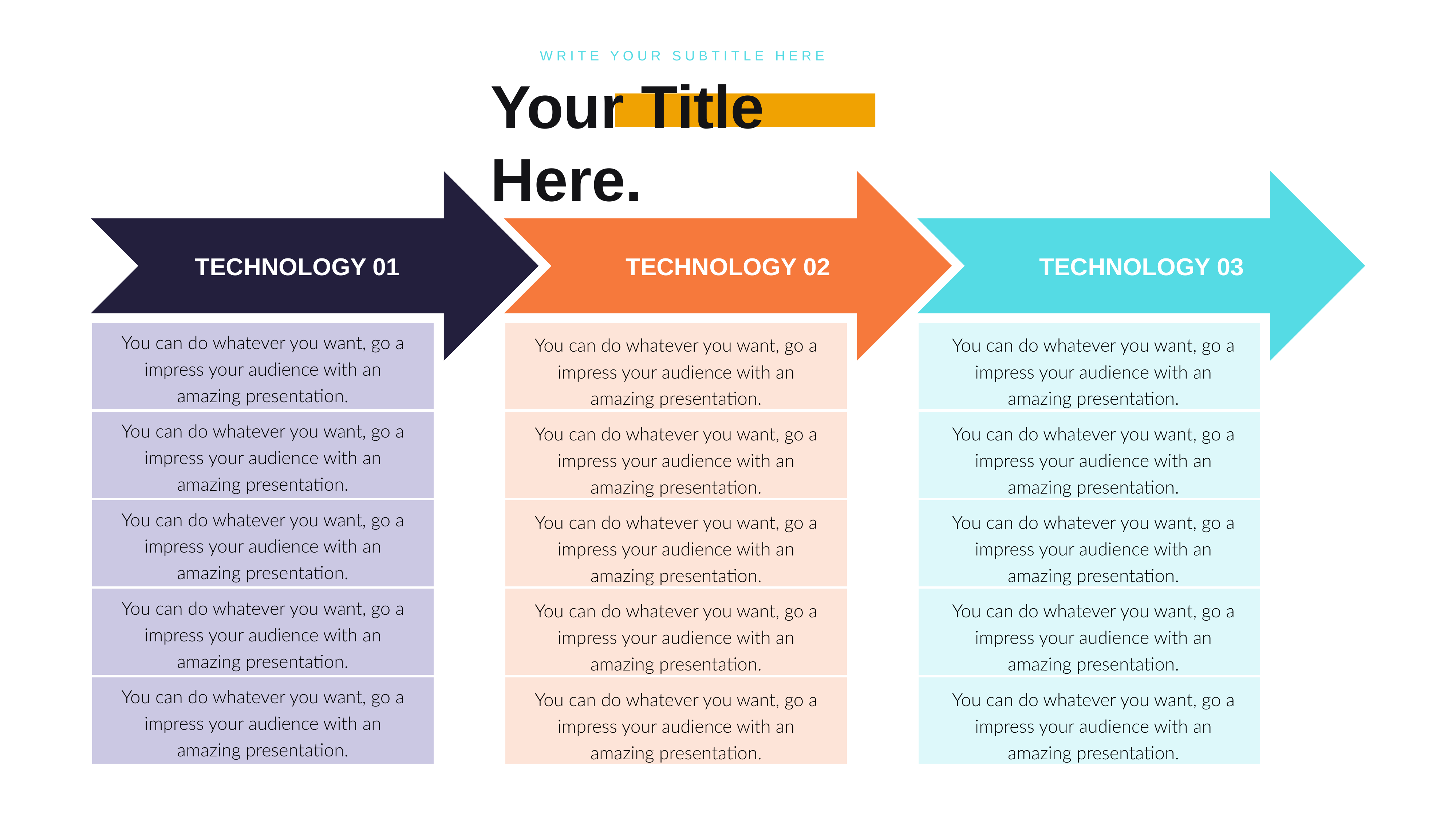

WRITE YOUR SUBTITLE HERE
Your Title Here.

TECHNOLOGY 01
TECHNOLOGY 02
TECHNOLOGY 03

You can do whatever you want, go a impress your audience with an amazing presentation.
You can do whatever you want, go a impress your audience with an amazing presentation.
You can do whatever you want, go a impress your audience with an amazing presentation.

You can do whatever you want, go a impress your audience with an amazing presentation.
You can do whatever you want, go a impress your audience with an amazing presentation.
You can do whatever you want, go a impress your audience with an amazing presentation.

You can do whatever you want, go a impress your audience with an amazing presentation.
You can do whatever you want, go a impress your audience with an amazing presentation.
You can do whatever you want, go a impress your audience with an amazing presentation.

You can do whatever you want, go a impress your audience with an amazing presentation.
You can do whatever you want, go a impress your audience with an amazing presentation.
You can do whatever you want, go a impress your audience with an amazing presentation.

You can do whatever you want, go a impress your audience with an amazing presentation.
You can do whatever you want, go a impress your audience with an amazing presentation.
You can do whatever you want, go a impress your audience with an amazing presentation.